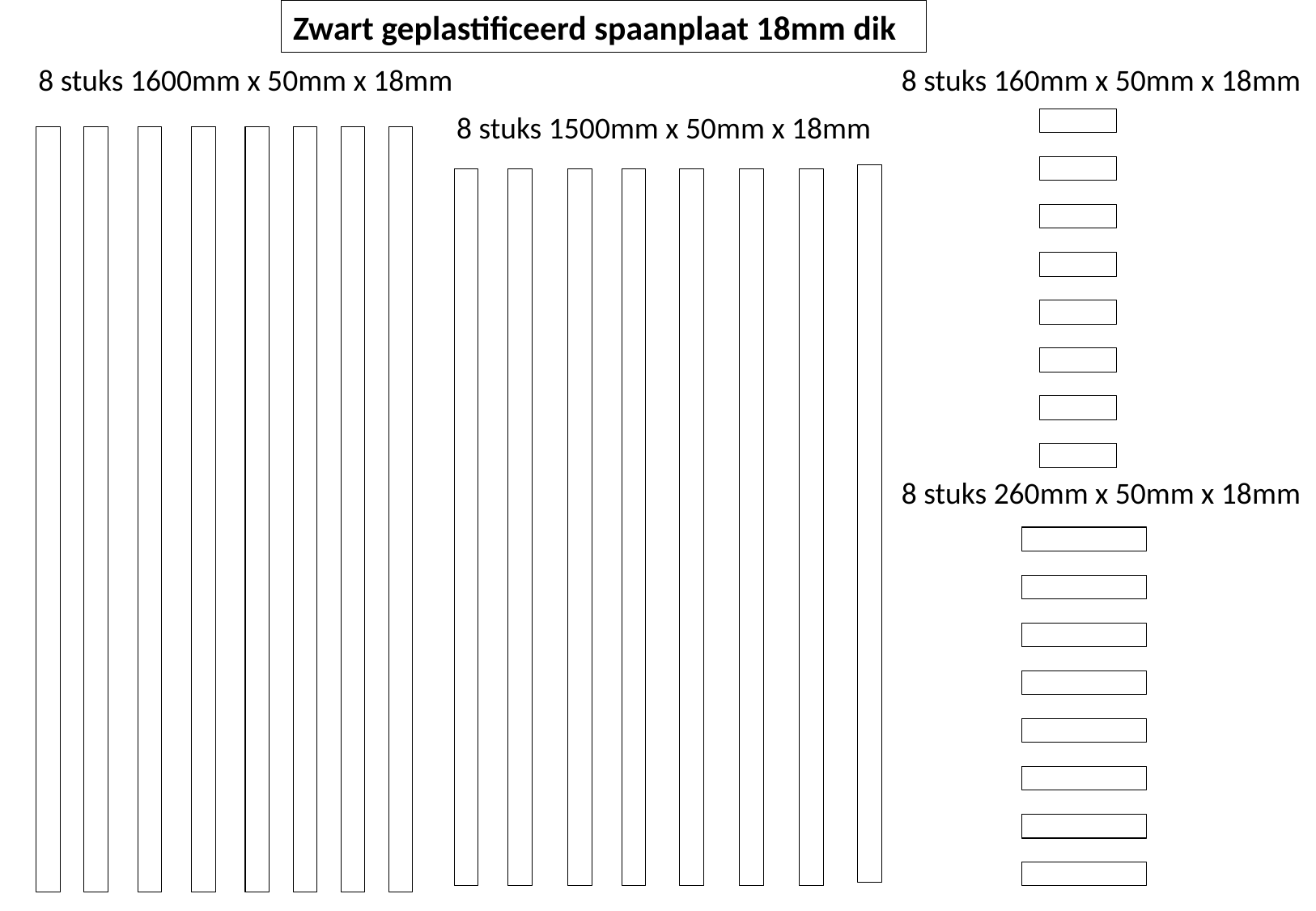

Zwart geplastificeerd spaanplaat 18mm dik
8 stuks 1600mm x 50mm x 18mm
8 stuks 160mm x 50mm x 18mm
8 stuks 1500mm x 50mm x 18mm

8 stuks 260mm x 50mm x 18mm